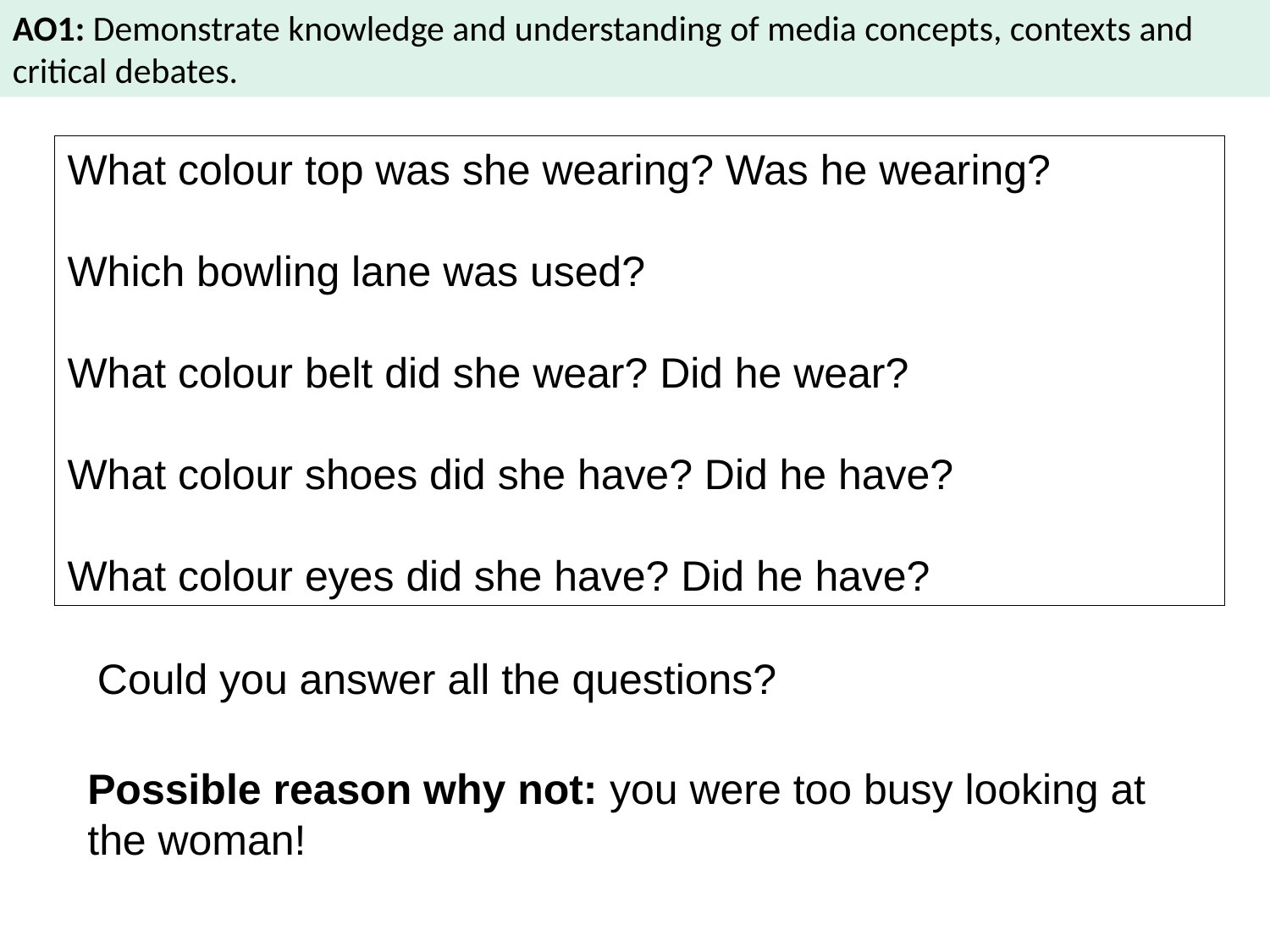

AO1: Demonstrate knowledge and understanding of media concepts, contexts and critical debates.
What colour top was she wearing? Was he wearing?

Which bowling lane was used?

What colour belt did she wear? Did he wear?

What colour shoes did she have? Did he have?

What colour eyes did she have? Did he have?
Could you answer all the questions?
Possible reason why not: you were too busy looking at the woman!